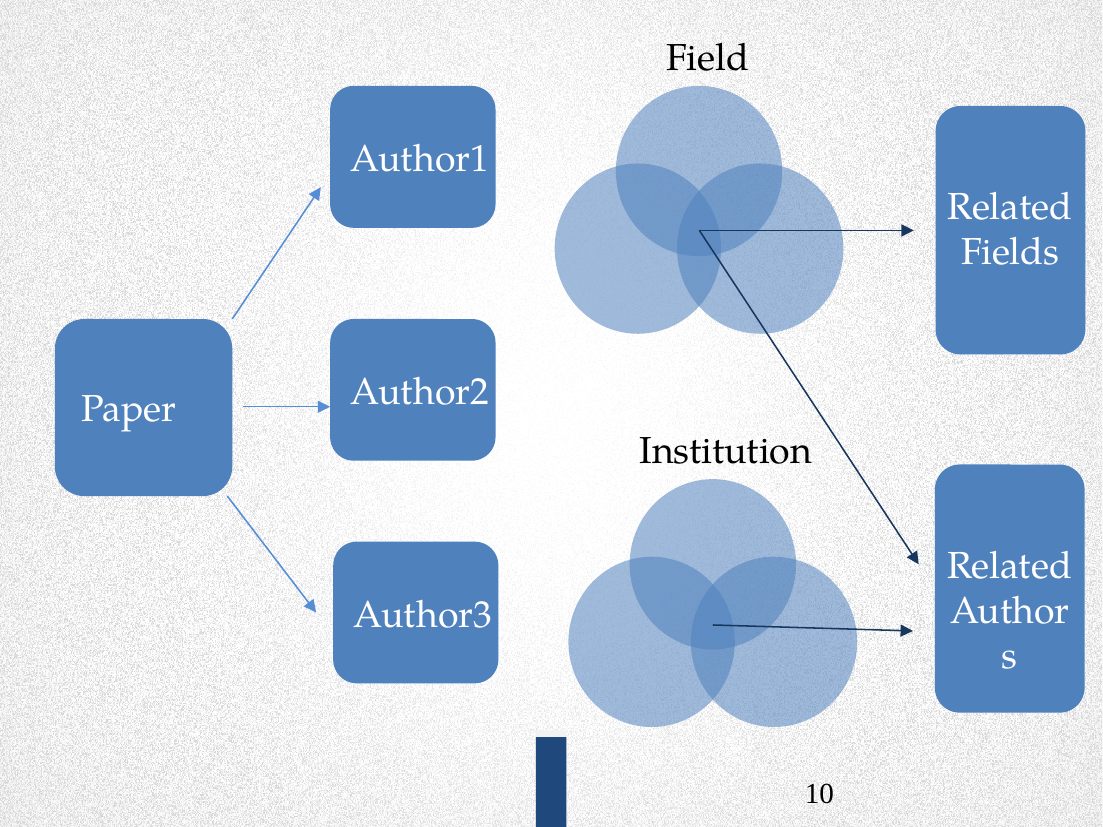

Field

Author1

Related Fields

Paper

Author2
Author2
Institution

Related Authors

Author3
10